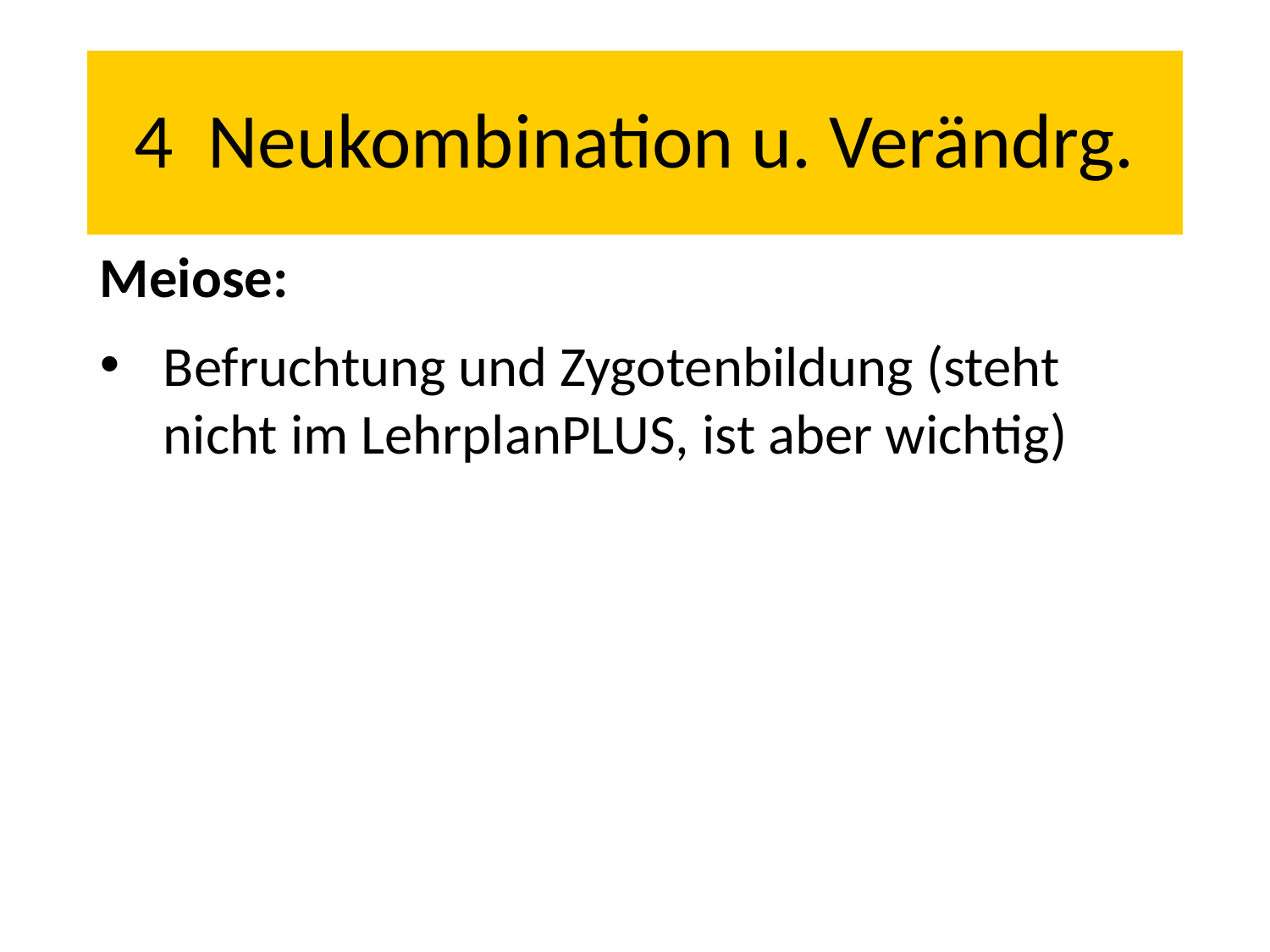

# 4  Neukombination u. Verändrg.
Meiose:
Befruchtung und Zygotenbildung (steht nicht im LehrplanPLUS, ist aber wichtig)